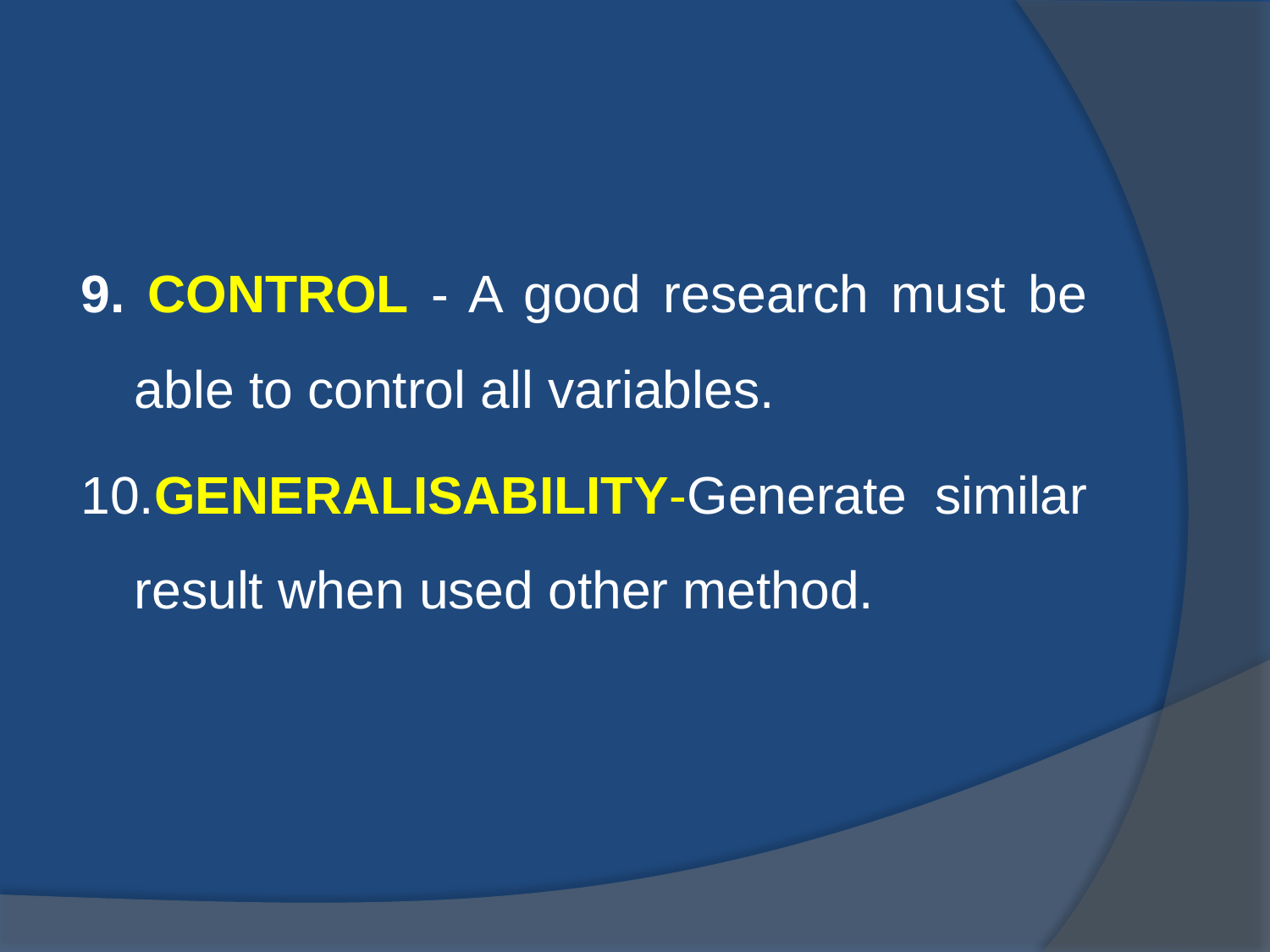

#
9. CONTROL - A good research must be able to control all variables.
10.GENERALISABILITY-Generate similar result when used other method.